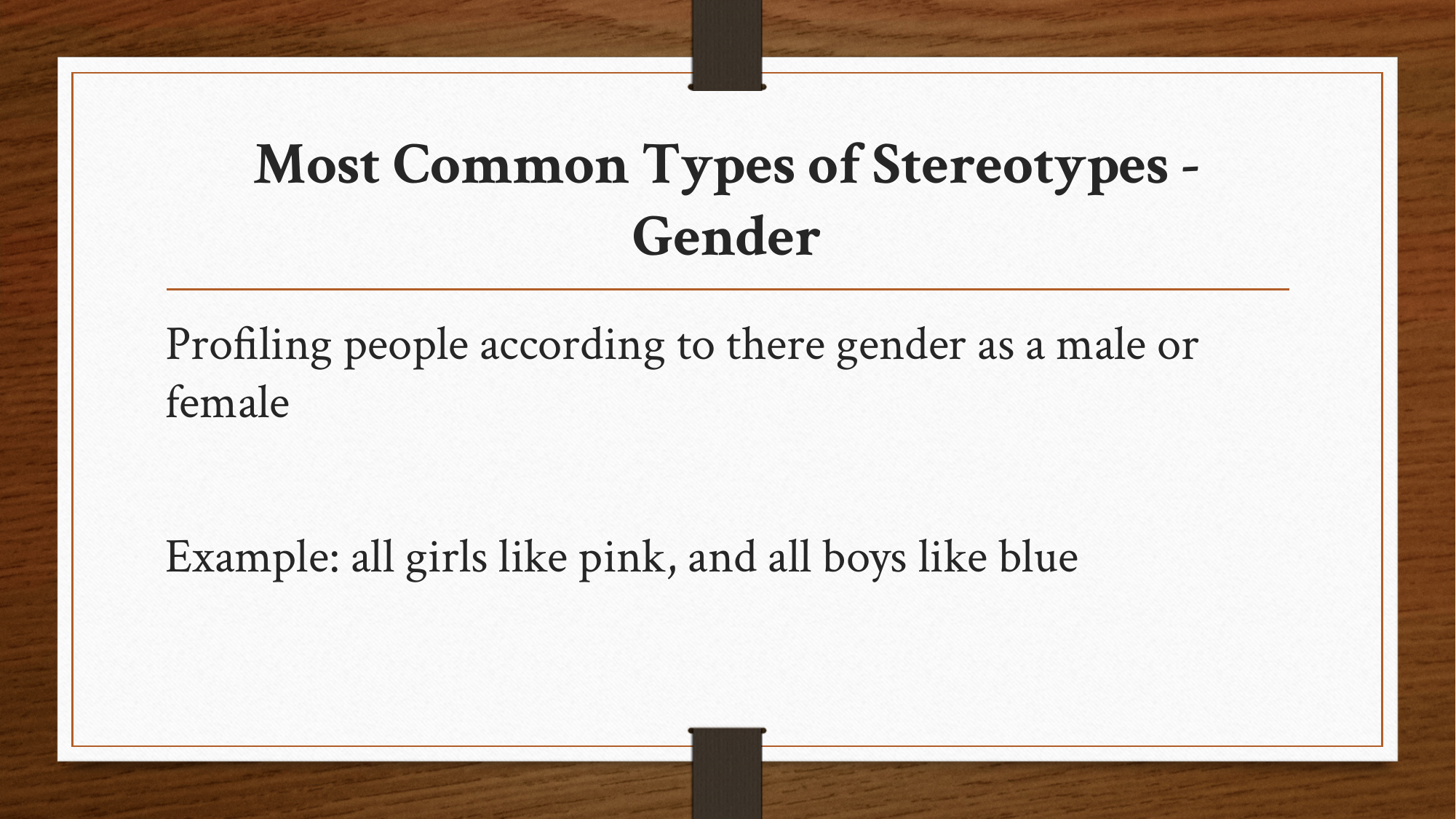

# Most Common Types of Stereotypes - Gender
Profiling people according to there gender as a male or female

Example: all girls like pink, and all boys like blue